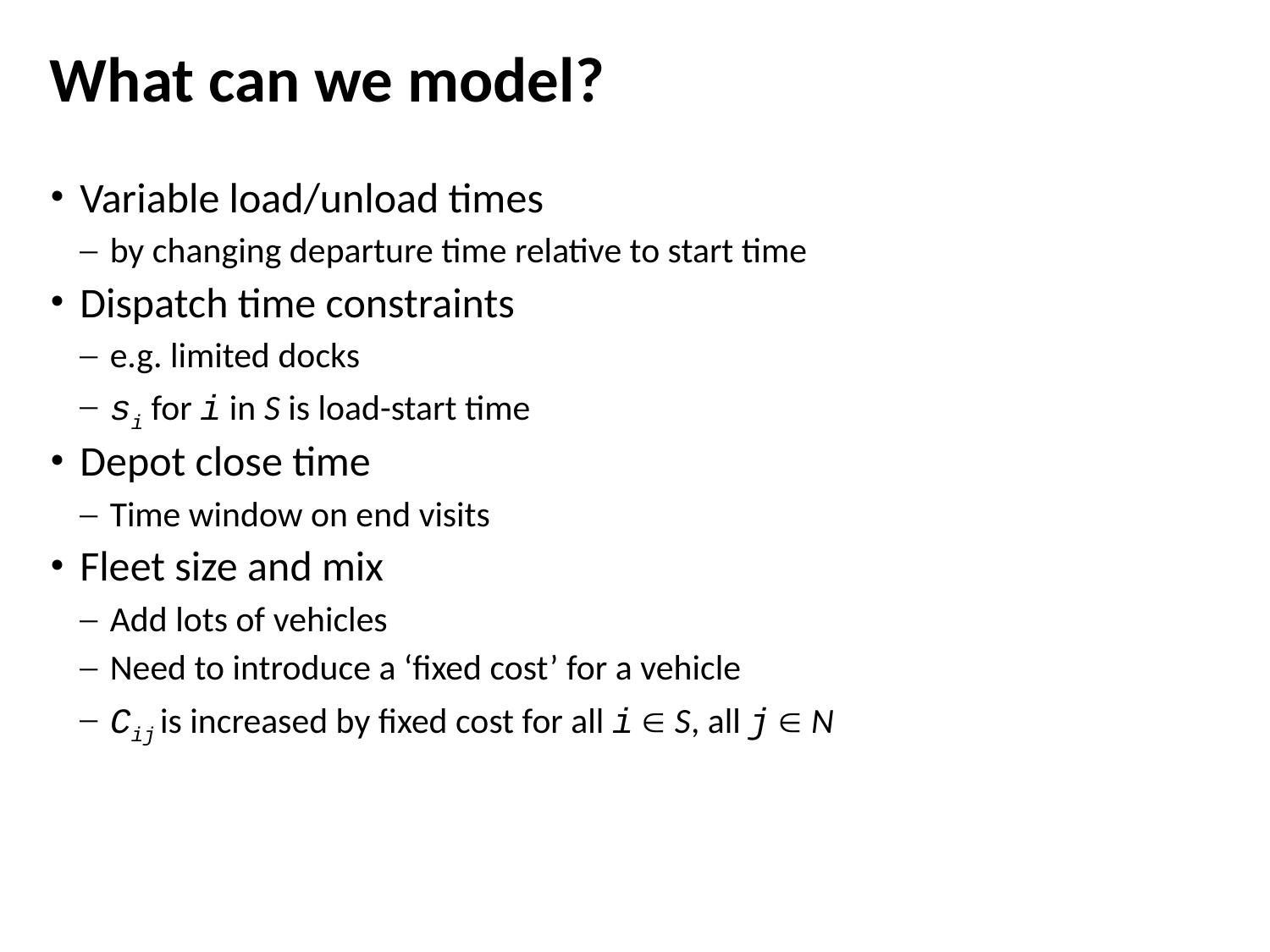

# What can we model?
Variable load/unload times
by changing departure time relative to start time
Dispatch time constraints
e.g. limited docks
si for i in S is load-start time
Depot close time
Time window on end visits
Fleet size and mix
Add lots of vehicles
Need to introduce a ‘fixed cost’ for a vehicle
Cij is increased by fixed cost for all i ∈ S, all j ∈ N